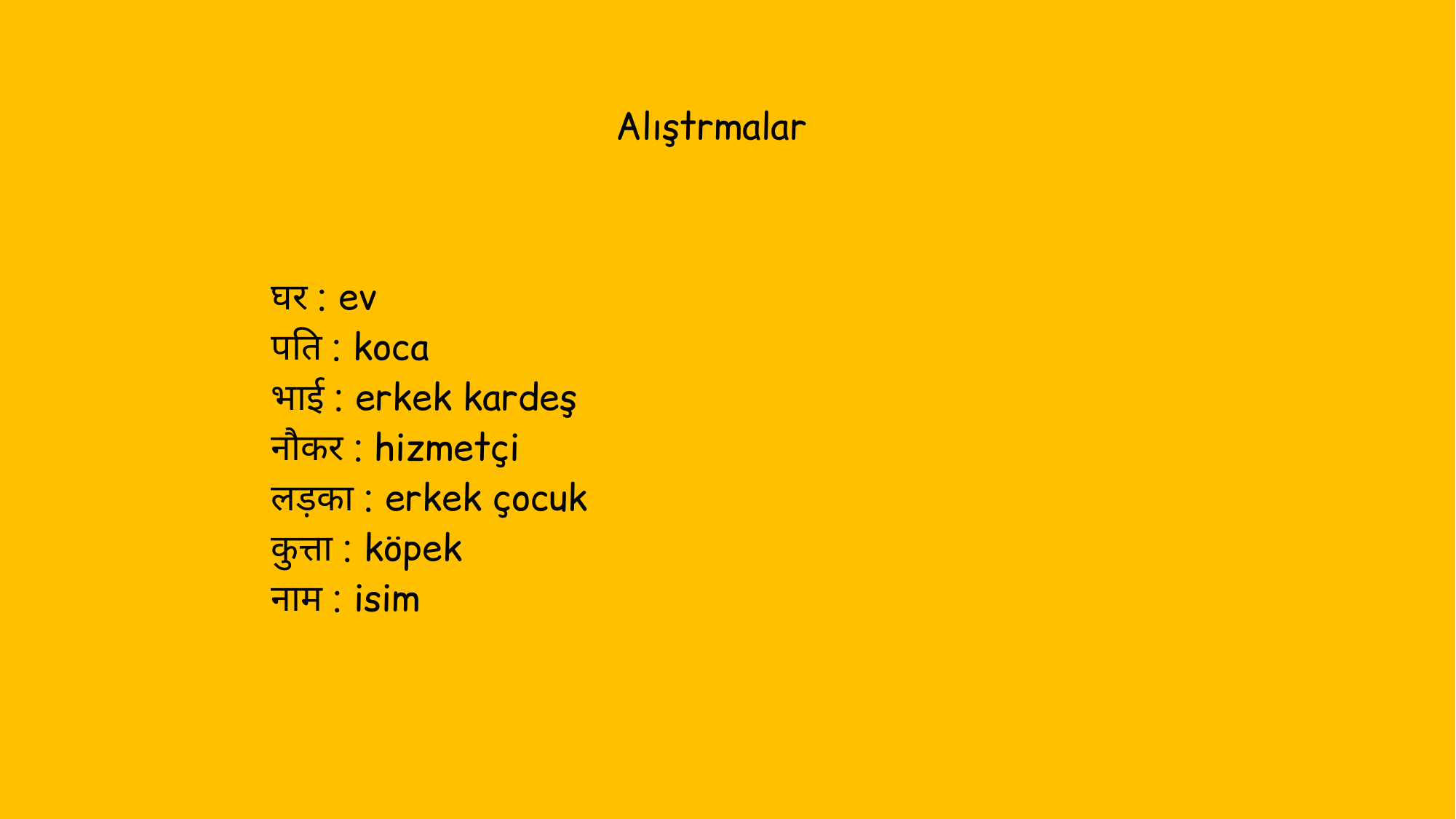

Alıştrmalar
घर : ev
पति : koca
भाई : erkek kardeş
नौकर : hizmetçi
लड़का : erkek çocuk
कुत्ता : köpek
नाम : isim